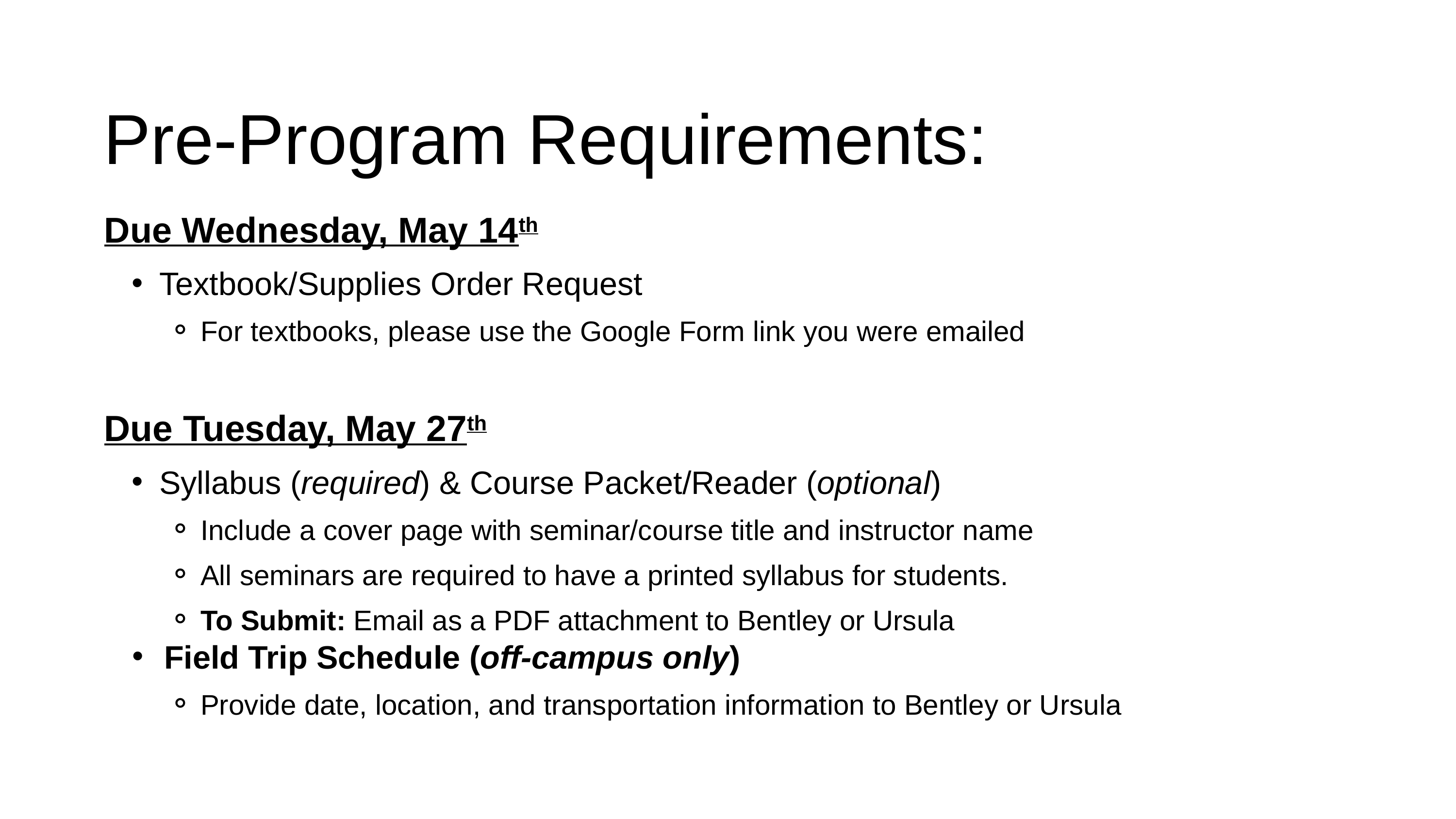

Pre-Program Requirements:​
Due Wednesday, May 14th
Textbook/Supplies Order Request
For textbooks, please use the Google Form link you were emailed​

Due Tuesday, May 27th
Syllabus (required) & Course Packet​/Reader (optional)
Include a cover page with seminar/course title and instructor name
All seminars are required to have a printed syllabus for students.
To Submit: Email as a PDF attachment to Bentley or Ursula
Field Trip Schedule (off-campus only)
Provide date, location, and transportation information to Bentley or Ursula